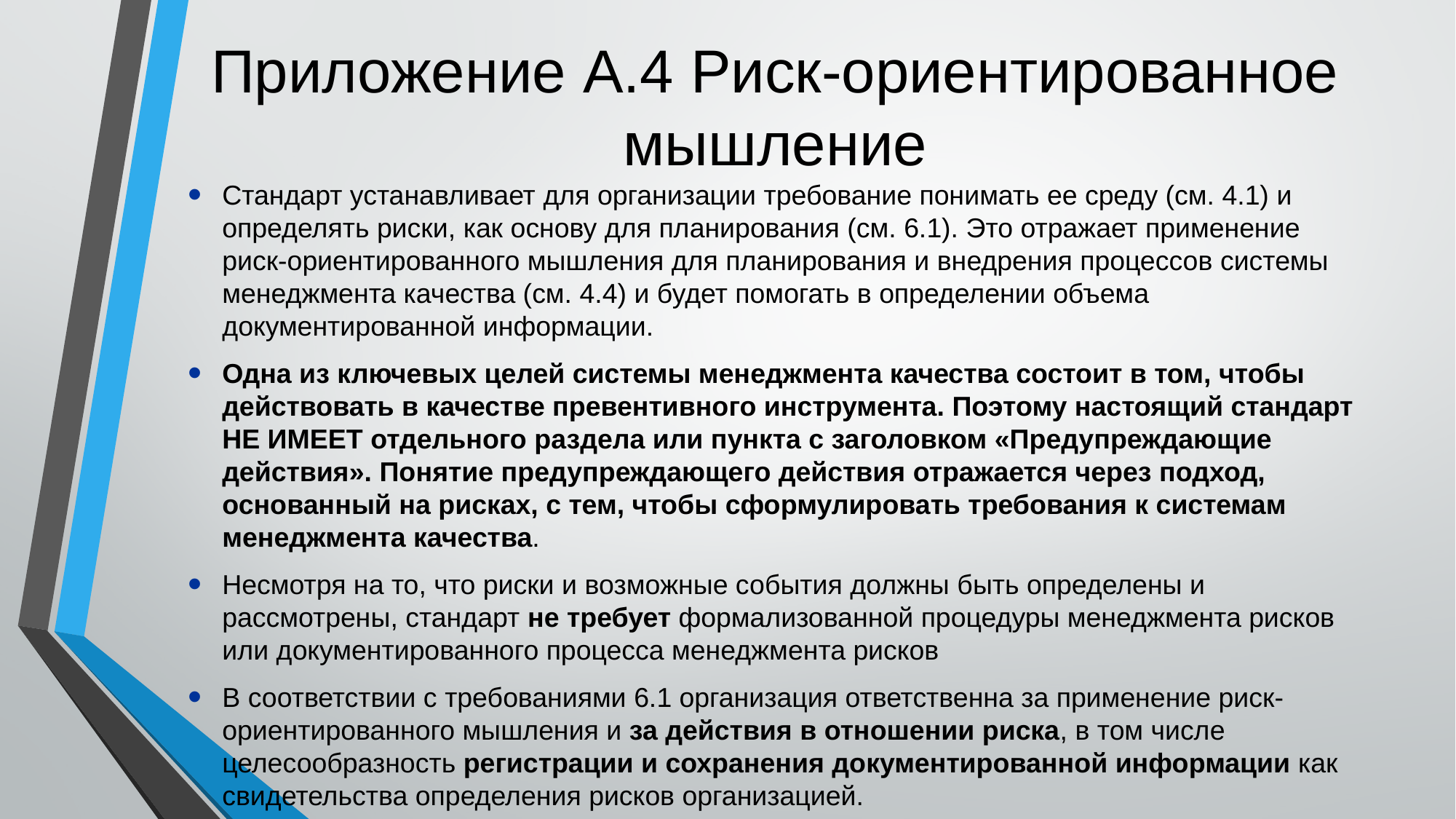

# Приложение А.4 Риск-ориентированное мышление
Стандарт устанавливает для организации требование понимать ее среду (см. 4.1) и определять риски, как основу для планирования (см. 6.1). Это отражает применение риск-ориентированного мышления для планирования и внедрения процессов системы менеджмента качества (см. 4.4) и будет помогать в определении объема документированной информации.
Одна из ключевых целей системы менеджмента качества состоит в том, чтобы действовать в качестве превентивного инструмента. Поэтому настоящий стандарт НЕ ИМЕЕТ отдельного раздела или пункта с заголовком «Предупреждающие действия». Понятие предупреждающего действия отражается через подход, основанный на рисках, с тем, чтобы сформулировать требования к системам менеджмента качества.
Несмотря на то, что риски и возможные события должны быть определены и рассмотрены, стандарт не требует формализованной процедуры менеджмента рисков или документированного процесса менеджмента рисков
В соответствии с требованиями 6.1 организация ответственна за применение риск-ориентированного мышления и за действия в отношении риска, в том числе целесообразность регистрации и сохранения документированной информации как свидетельства определения рисков организацией.